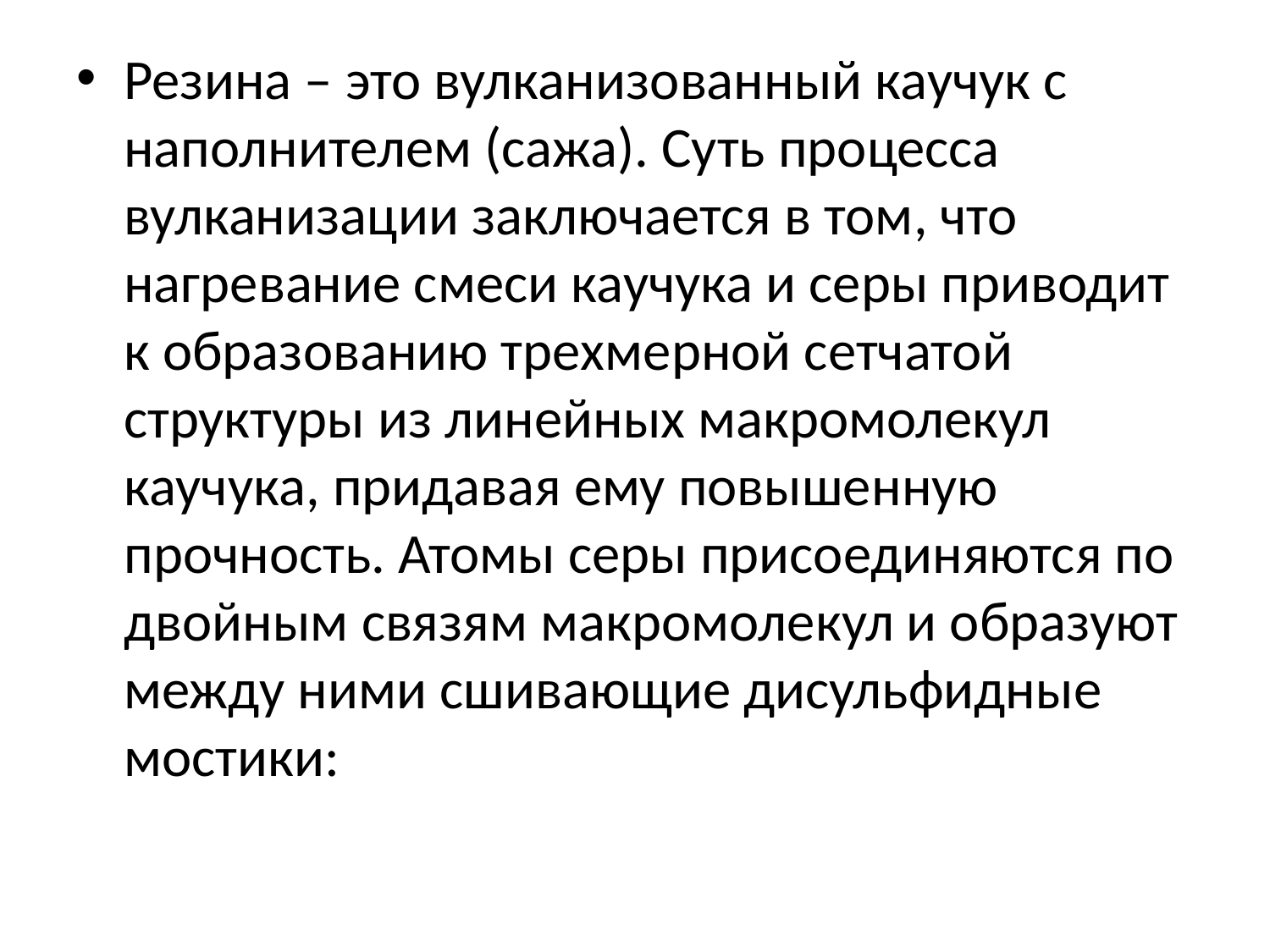

Резина – это вулканизованный каучук с наполнителем (сажа). Суть процесса вулканизации заключается в том, что нагревание смеси каучука и серы приводит к образованию трехмерной сетчатой структуры из линейных макромолекул каучука, придавая ему повышенную прочность. Атомы серы присоединяются по двойным связям макромолекул и образуют между ними сшивающие дисульфидные мостики: